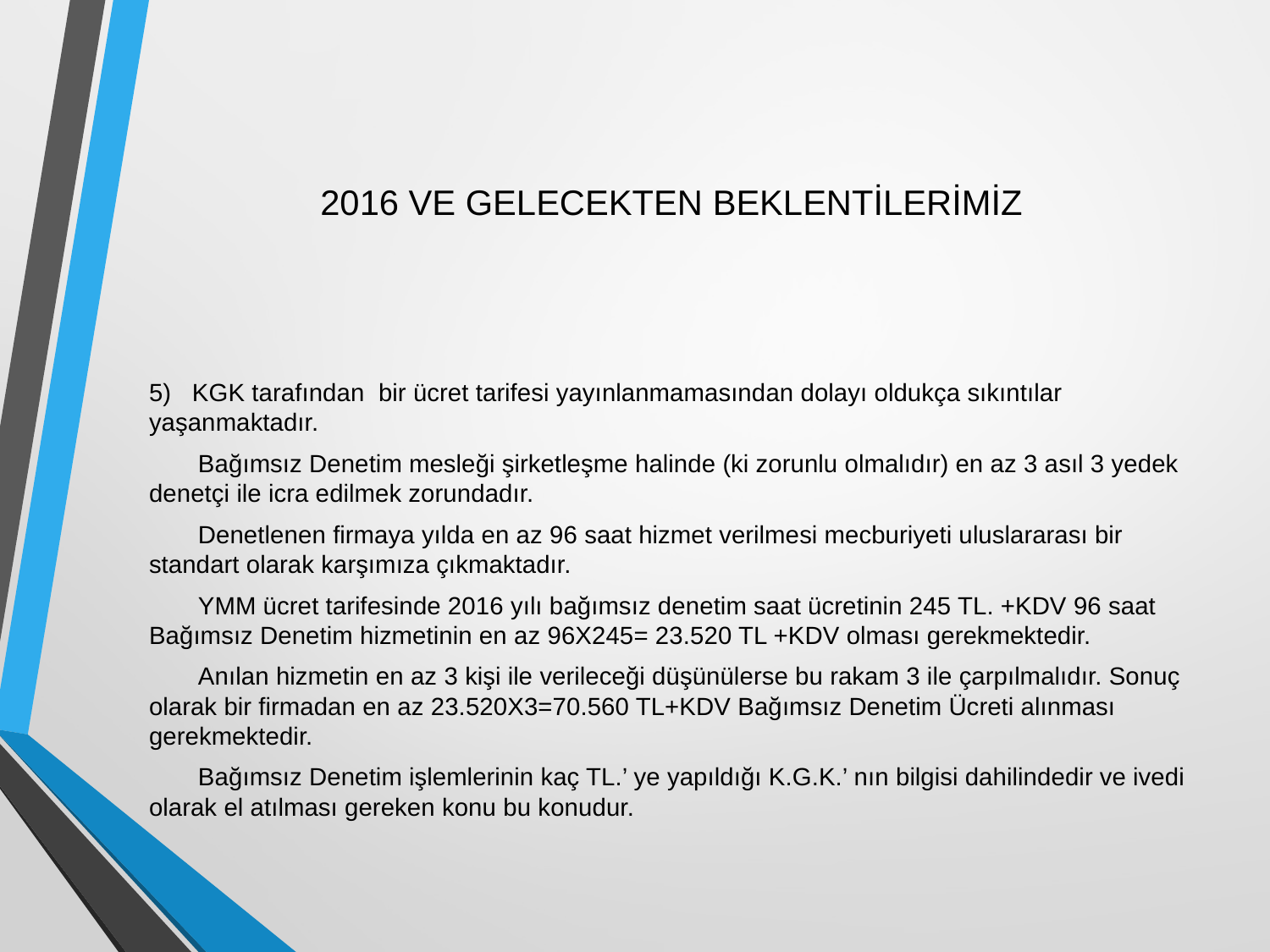

# 2016 VE GELECEKTEN BEKLENTİLERİMİZ
5)   KGK tarafından  bir ücret tarifesi yayınlanmamasından dolayı oldukça sıkıntılar yaşanmaktadır.
       Bağımsız Denetim mesleği şirketleşme halinde (ki zorunlu olmalıdır) en az 3 asıl 3 yedek denetçi ile icra edilmek zorundadır.
       Denetlenen firmaya yılda en az 96 saat hizmet verilmesi mecburiyeti uluslararası bir standart olarak karşımıza çıkmaktadır.
       YMM ücret tarifesinde 2016 yılı bağımsız denetim saat ücretinin 245 TL. +KDV 96 saat Bağımsız Denetim hizmetinin en az 96X245= 23.520 TL +KDV olması gerekmektedir.
       Anılan hizmetin en az 3 kişi ile verileceği düşünülerse bu rakam 3 ile çarpılmalıdır. Sonuç olarak bir firmadan en az 23.520X3=70.560 TL+KDV Bağımsız Denetim Ücreti alınması gerekmektedir.
       Bağımsız Denetim işlemlerinin kaç TL.’ ye yapıldığı K.G.K.’ nın bilgisi dahilindedir ve ivedi olarak el atılması gereken konu bu konudur.